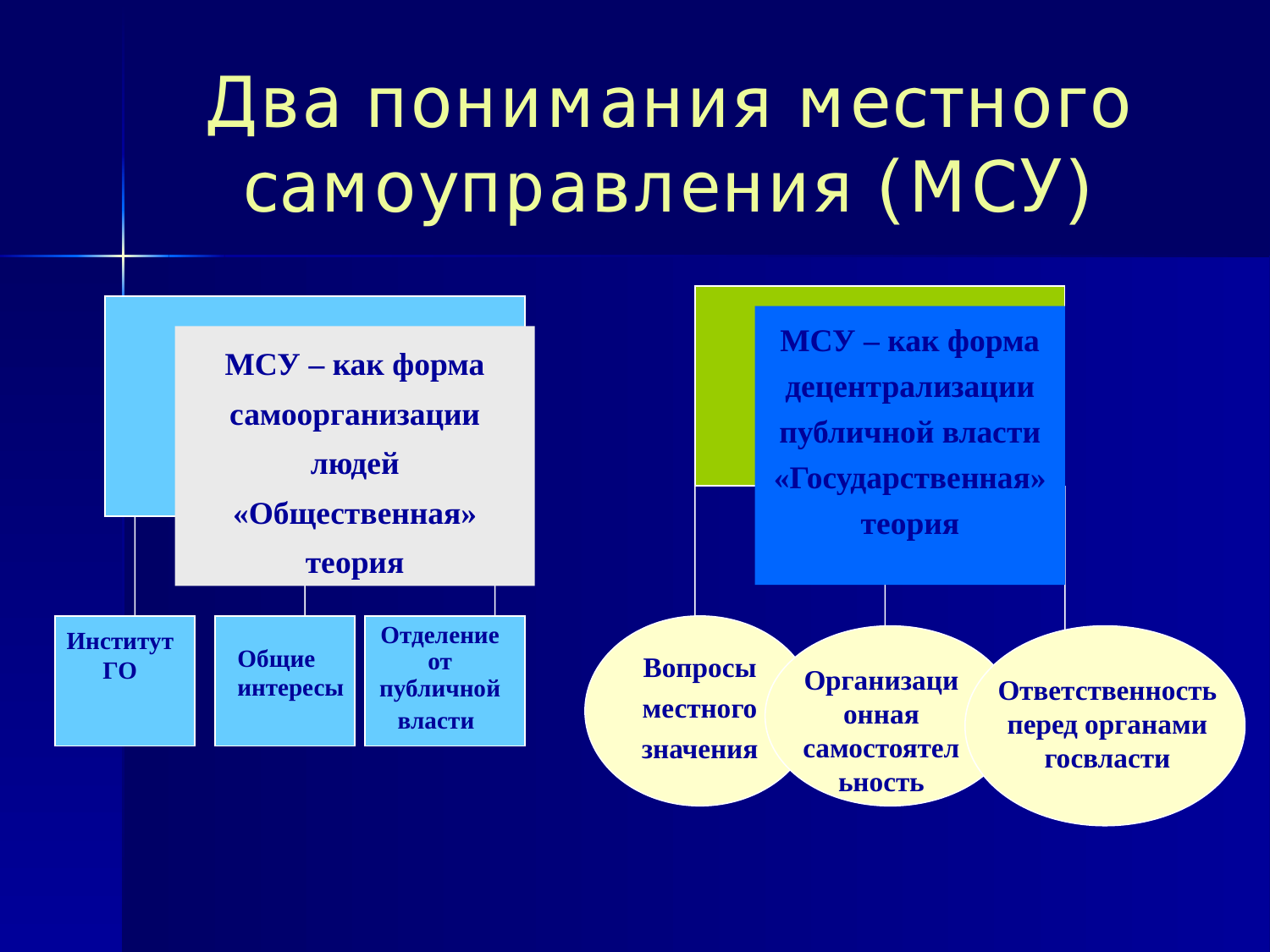

# Два понимания местного самоуправления (МСУ)

МСУ – как форма децентрализации публичной власти
«Государственная» теория

МСУ – как форма самоорганизации людей
«Общественная» теория

Отделение от публичной власти

Институт ГО

Общие интересы
Вопросы местного значения
Организационная самостоятельность
Ответственность перед органами госвласти